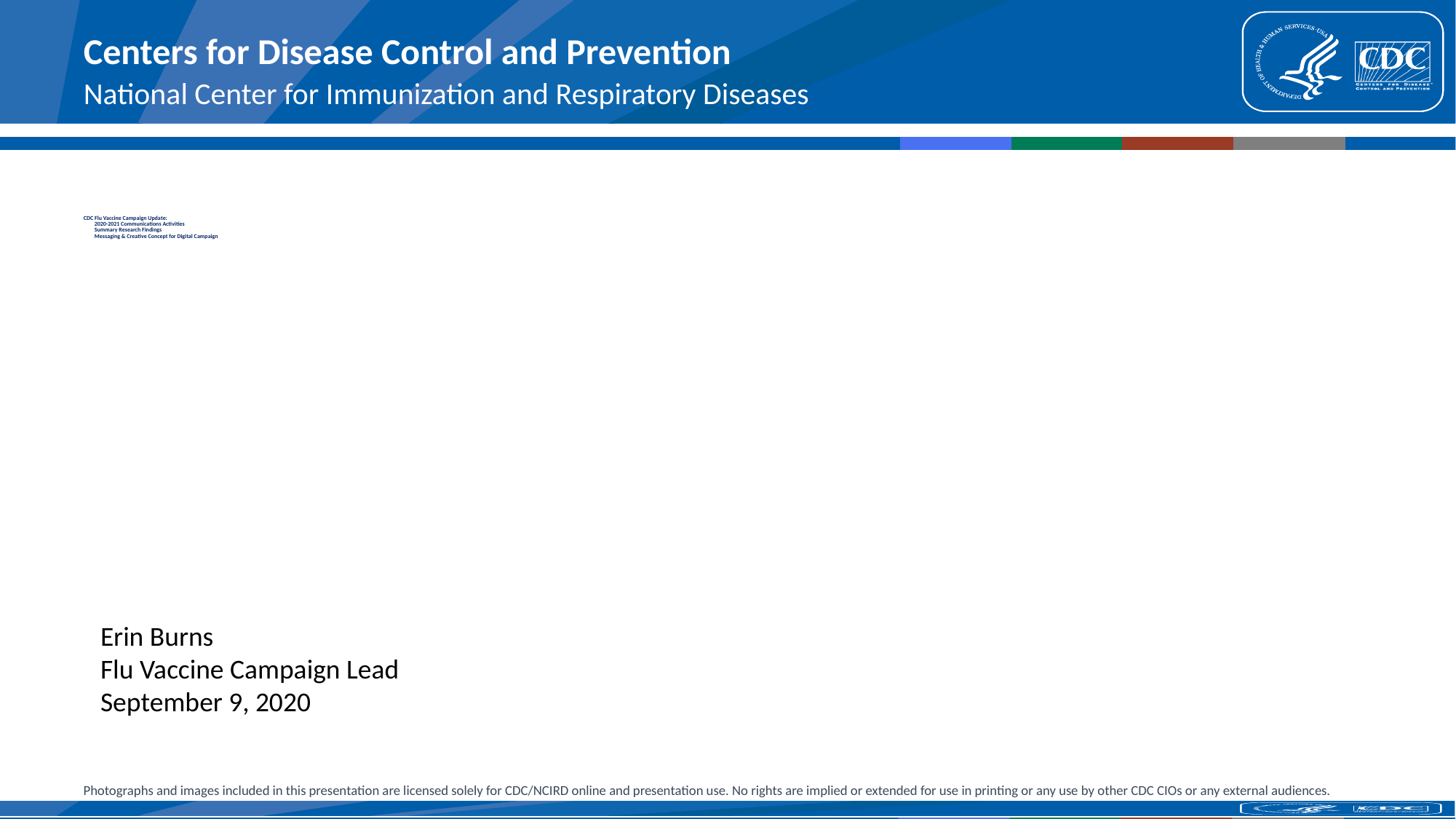

# CDC Flu Vaccine Campaign Update: 2020-2021 Communications Activities Summary Research Findings Messaging & Creative Concept for Digital Campaign
Erin Burns
Flu Vaccine Campaign Lead
September 9, 2020